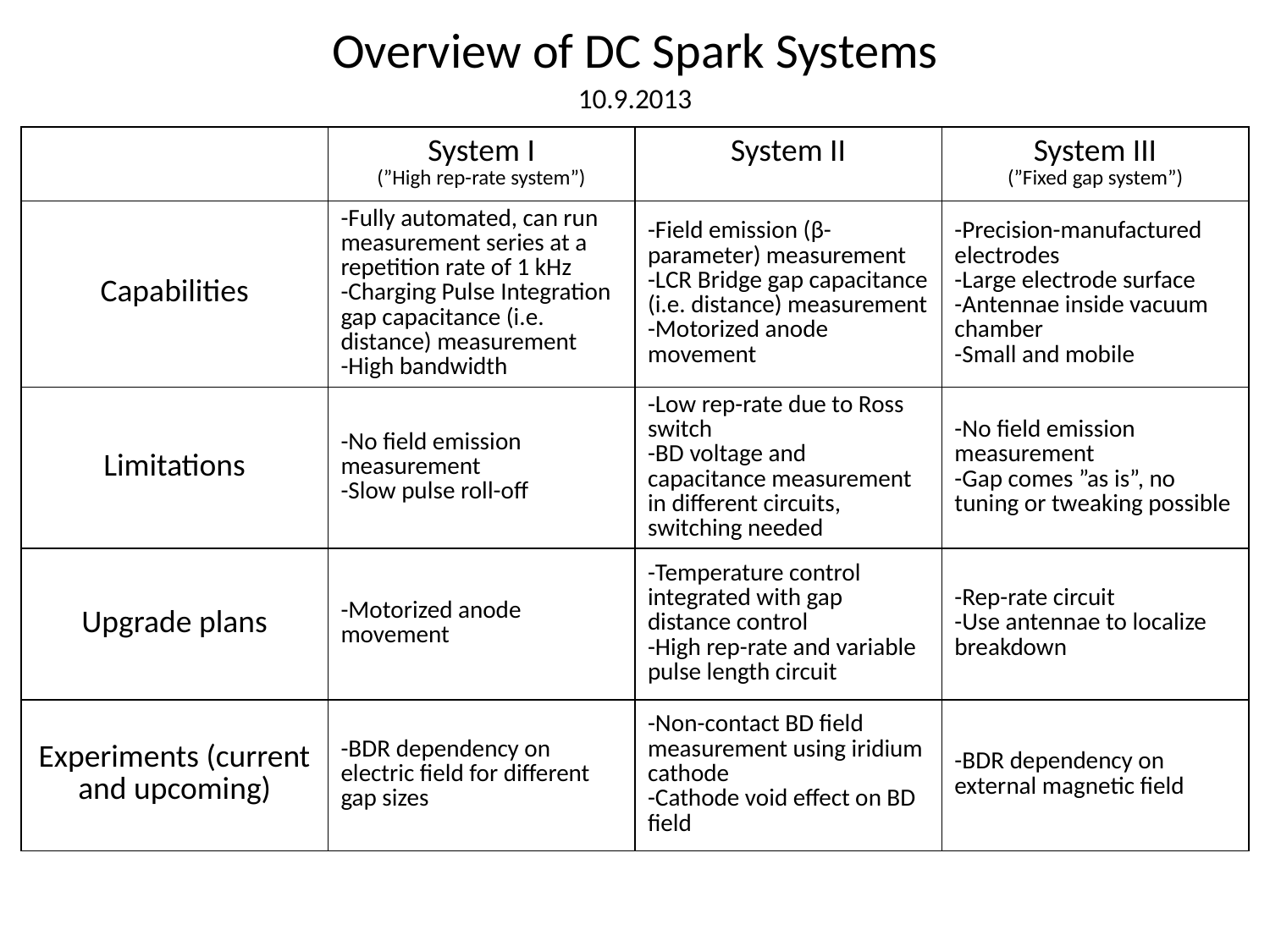

Overview of DC Spark Systems
10.9.2013
|  | System I (”High rep-rate system”) | System II . | System III (”Fixed gap system”) |
| --- | --- | --- | --- |
| Capabilities | -Fully automated, can run measurement series at a repetition rate of 1 kHz -Charging Pulse Integration gap capacitance (i.e. distance) measurement -High bandwidth | -Field emission (β-parameter) measurement -LCR Bridge gap capacitance (i.e. distance) measurement -Motorized anode movement | -Precision-manufactured electrodes -Large electrode surface -Antennae inside vacuum chamber -Small and mobile |
| Limitations | -No field emission measurement -Slow pulse roll-off | -Low rep-rate due to Ross switch -BD voltage and capacitance measurement in different circuits, switching needed | -No field emission measurement -Gap comes ”as is”, no tuning or tweaking possible |
| Upgrade plans | -Motorized anode movement | -Temperature control integrated with gap distance control -High rep-rate and variable pulse length circuit | -Rep-rate circuit -Use antennae to localize breakdown |
| Experiments (current and upcoming) | -BDR dependency on electric field for different gap sizes | -Non-contact BD field measurement using iridium cathode -Cathode void effect on BD field | -BDR dependency on external magnetic field |
|  |  |  |  |
| --- | --- | --- | --- |
|  |  |  |  |
|  |  |  |  |
|  |  |  |  |